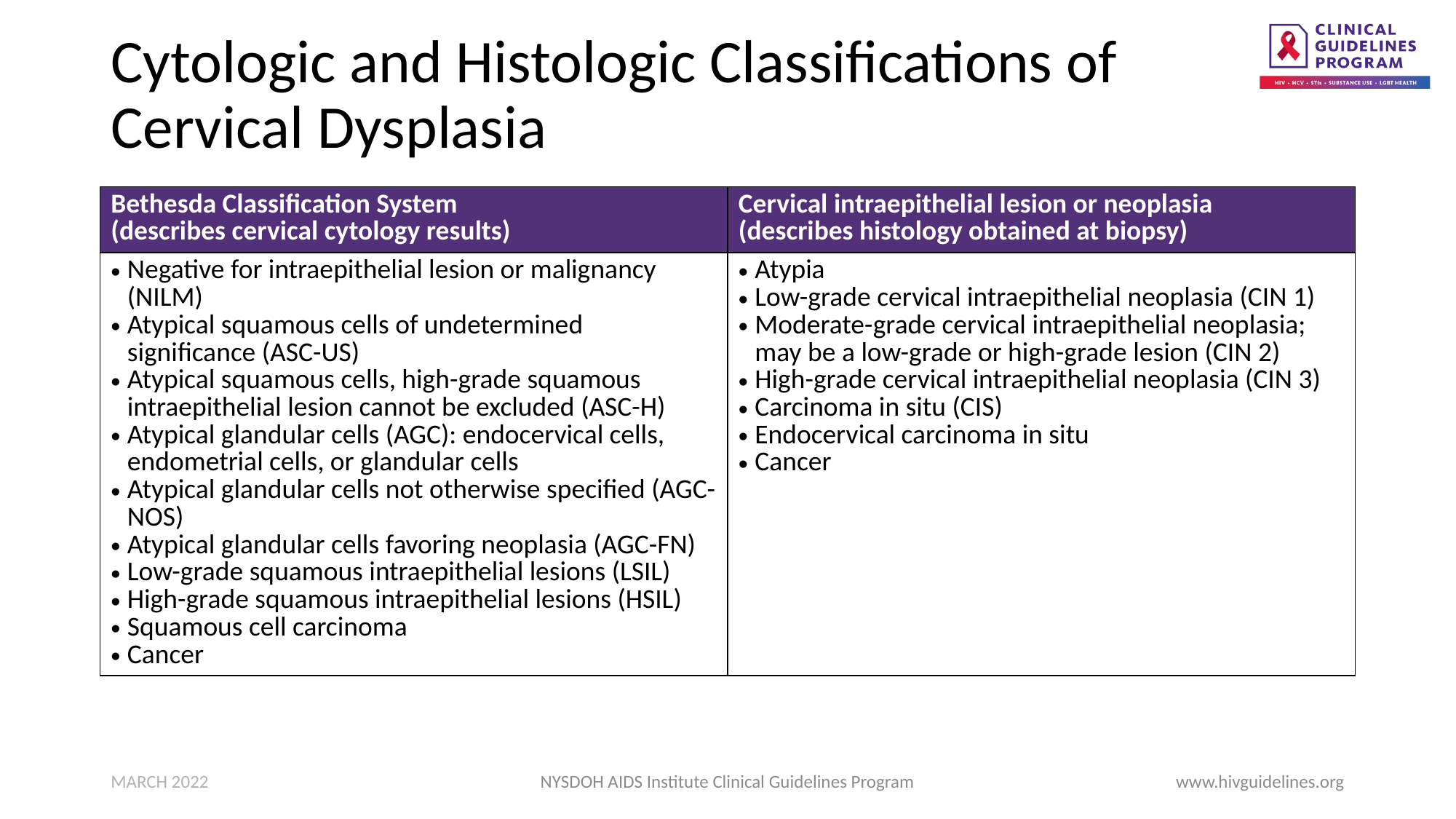

# Cytologic and Histologic Classifications of Cervical Dysplasia
| Bethesda Classification System (describes cervical cytology results) | Cervical intraepithelial lesion or neoplasia (describes histology obtained at biopsy) |
| --- | --- |
| Negative for intraepithelial lesion or malignancy (NILM) Atypical squamous cells of undetermined significance (ASC-US) Atypical squamous cells, high-grade squamous intraepithelial lesion cannot be excluded (ASC-H) Atypical glandular cells (AGC): endocervical cells, endometrial cells, or glandular cells Atypical glandular cells not otherwise specified (AGC-NOS) Atypical glandular cells favoring neoplasia (AGC-FN) Low-grade squamous intraepithelial lesions (LSIL) High-grade squamous intraepithelial lesions (HSIL) Squamous cell carcinoma Cancer | Atypia Low-grade cervical intraepithelial neoplasia (CIN 1) Moderate-grade cervical intraepithelial neoplasia; may be a low-grade or high-grade lesion (CIN 2) High-grade cervical intraepithelial neoplasia (CIN 3) Carcinoma in situ (CIS) Endocervical carcinoma in situ Cancer |
MARCH 2022
NYSDOH AIDS Institute Clinical Guidelines Program
www.hivguidelines.org